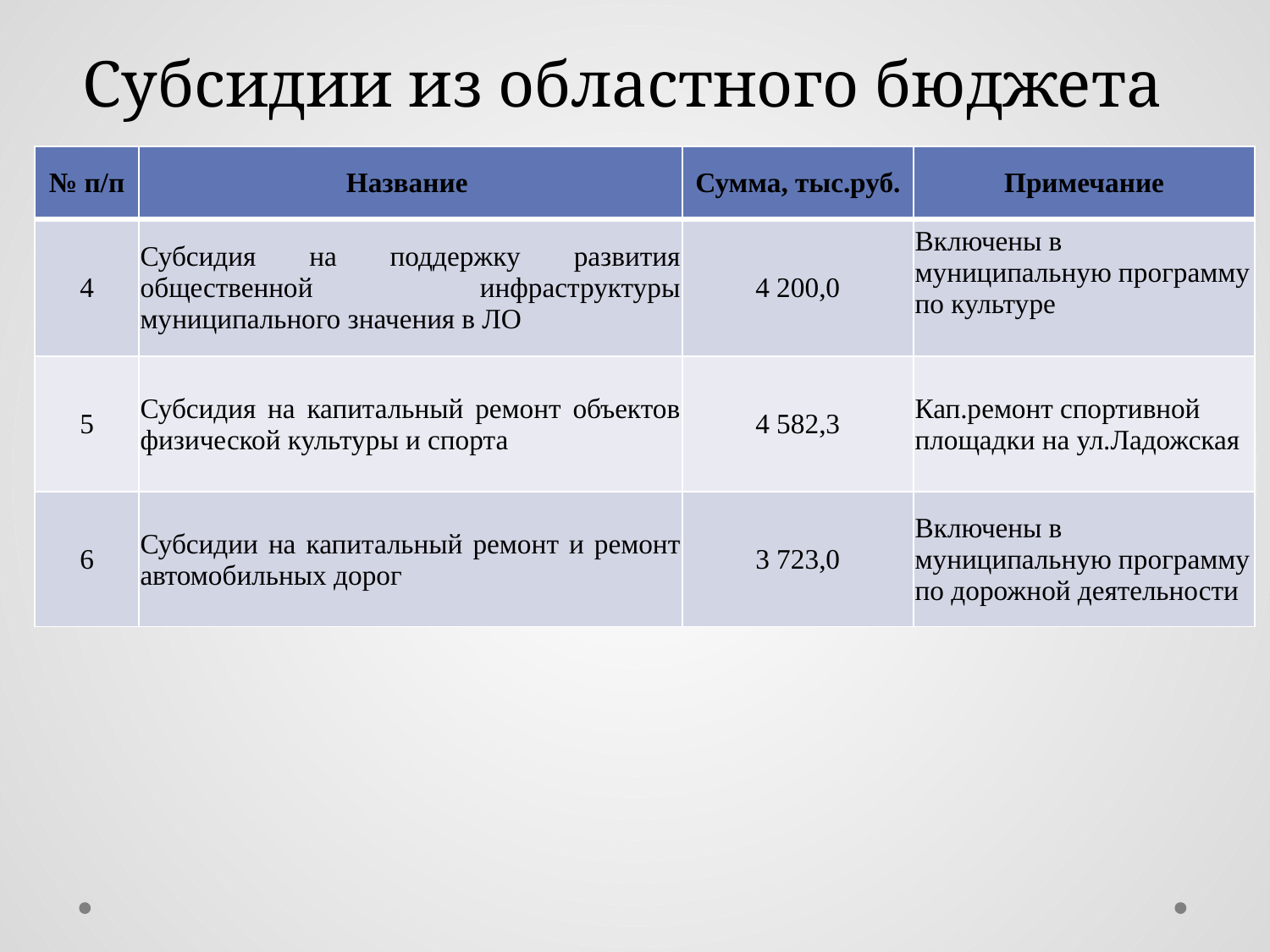

# Субсидии из областного бюджета
| № п/п | Название | Сумма, тыс.руб. | Примечание |
| --- | --- | --- | --- |
| 4 | Субсидия на поддержку развития общественной инфраструктуры муниципального значения в ЛО | 4 200,0 | Включены в муниципальную программу по культуре |
| 5 | Субсидия на капитальный ремонт объектов физической культуры и спорта | 4 582,3 | Кап.ремонт спортивной площадки на ул.Ладожская |
| 6 | Субсидии на капитальный ремонт и ремонт автомобильных дорог | 3 723,0 | Включены в муниципальную программу по дорожной деятельности |